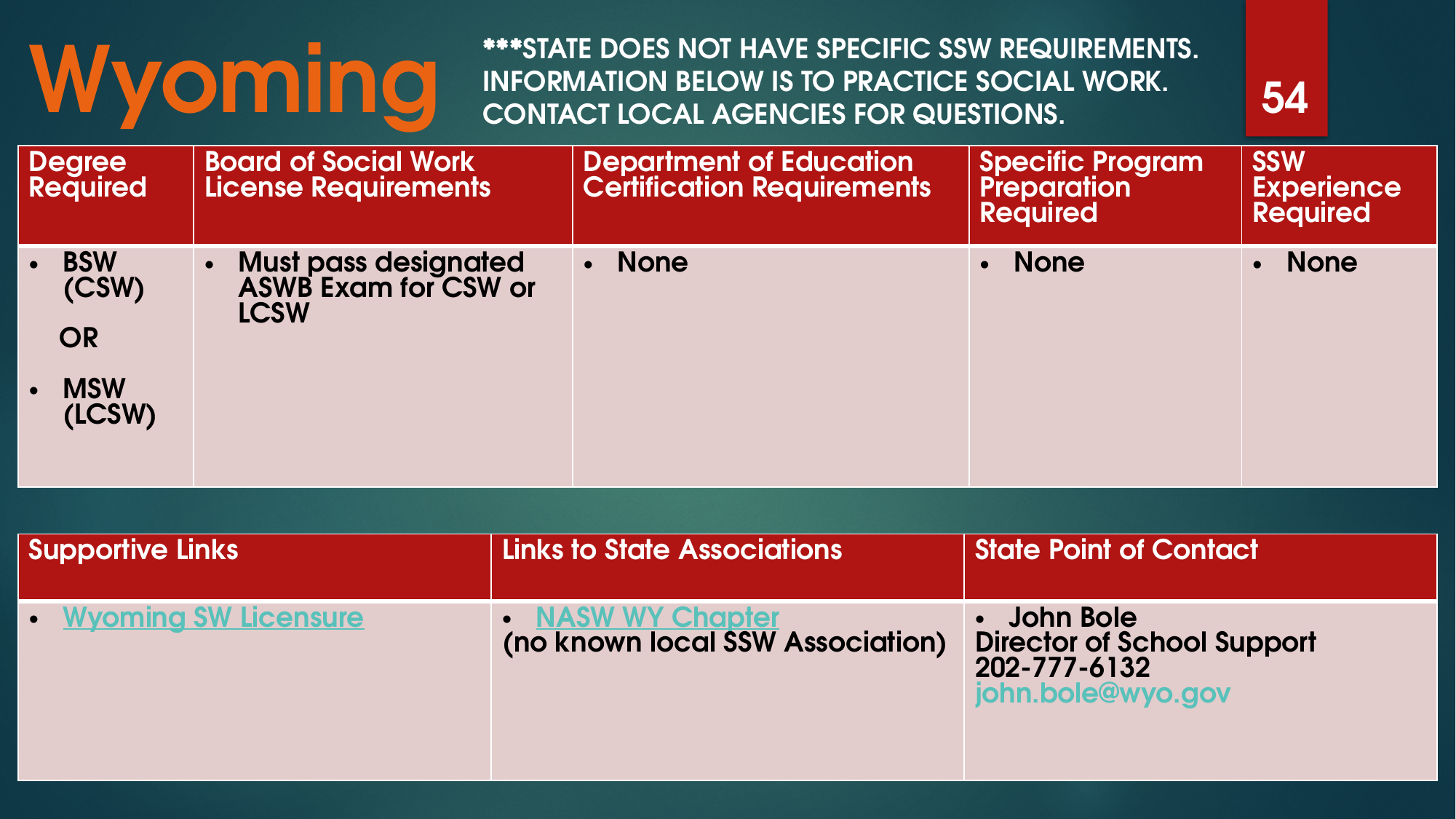

# Wyoming
***STATE DOES NOT HAVE SPECIFIC SSW REQUIREMENTS. INFORMATION BELOW IS TO PRACTICE SOCIAL WORK. CONTACT LOCAL AGENCIES FOR QUESTIONS.
54
| Degree Required | Board of Social Work License Requirements | Department of Education Certification Requirements | Specific Program Preparation Required | SSW Experience Required |
| --- | --- | --- | --- | --- |
| BSW (CSW)      OR MSW (LCSW) | Must pass designated ASWB Exam for CSW or LCSW | None | None | None |
| Supportive Links | Links to State Associations | State Point of Contact |
| --- | --- | --- |
| Wyoming SW Licensure | NASW WY Chapter (no known local SSW Association) | John Bole Director of School Support 202-777-6132  john.bole@wyo.gov |